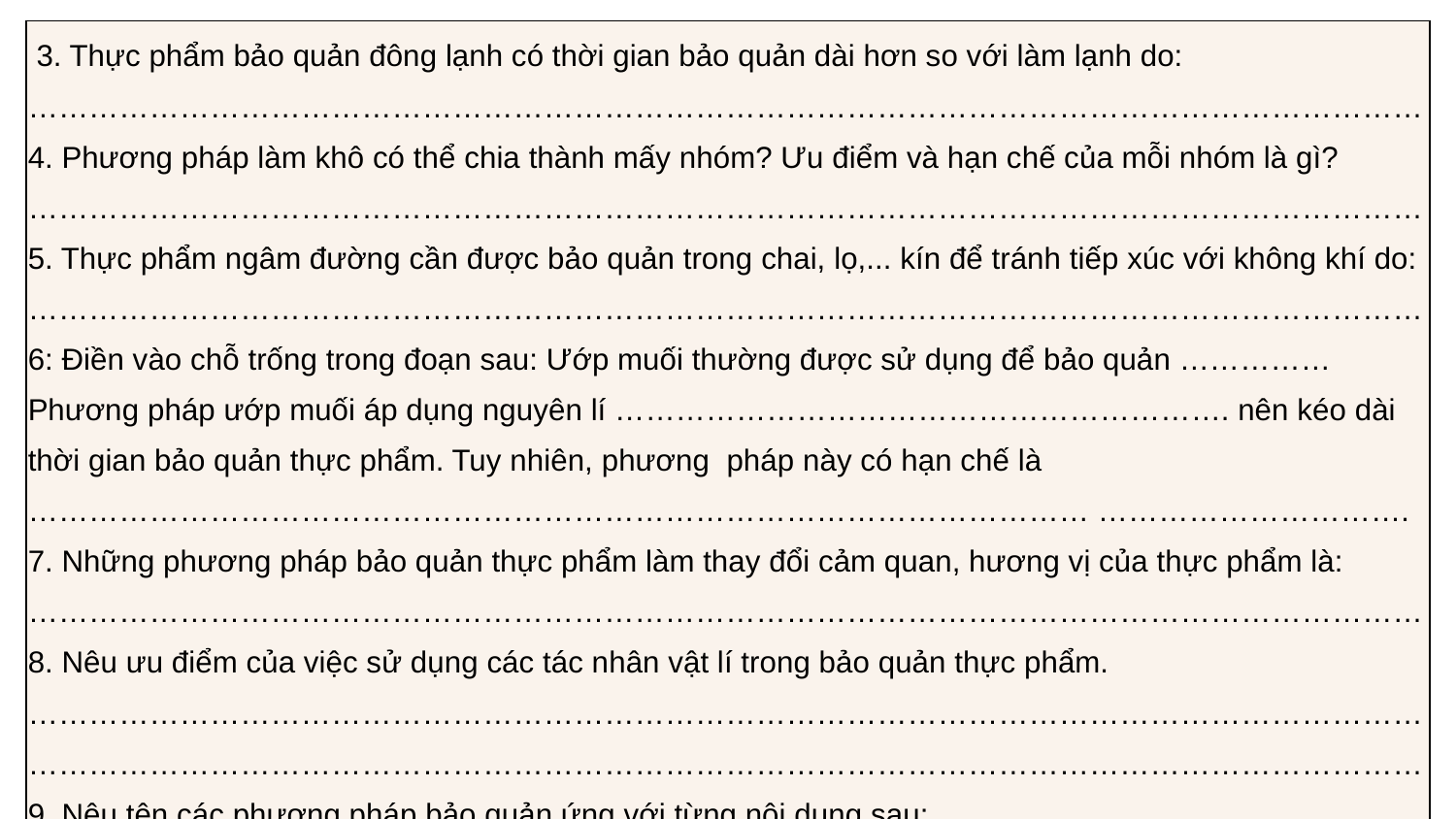

| 3. Thực phẩm bảo quản đông lạnh có thời gian bảo quản dài hơn so với làm lạnh do: …………………………………………………………………………………………………………………………4. Phương pháp làm khô có thể chia thành mấy nhóm? Ưu điểm và hạn chế của mỗi nhóm là gì? …………………………………………………………………………………………………………………………5. Thực phẩm ngâm đường cần được bảo quản trong chai, lọ,... kín để tránh tiếp xúc với không khí do: …………………………………………………………………………………………………………………………6: Điền vào chỗ trống trong đoạn sau: Ướp muối thường được sử dụng để bảo quản …………… Phương pháp ướp muối áp dụng nguyên lí ……………………………………………………. nên kéo dài thời gian bảo quản thực phẩm. Tuy nhiên, phương pháp này có hạn chế là …………………………………………………………………………………………… …………………………. 7. Những phương pháp bảo quản thực phẩm làm thay đổi cảm quan, hương vị của thực phẩm là: …………………………………………………………………………………………………………………………8. Nêu ưu điểm của việc sử dụng các tác nhân vật lí trong bảo quản thực phẩm. …………………………………………………………………………………………………………………………………………………………………………………………………………………………………………………… 9. Nêu tên các phương pháp bảo quản ứng với từng nội dung sau: Thường được áp dụng trong công nghiệp: …………………………………………………………………………………………………………………… Cần được kiểm soát kĩ, sử dụng đúng quy định do nguy cơ gây mất an toàn vệ sinh thực phẩm: …………………………………………………………………………………………………………………… Sữa tươi thường được bảo quản bằng: ………………………………………………………………………………………………………………….. |
| --- |